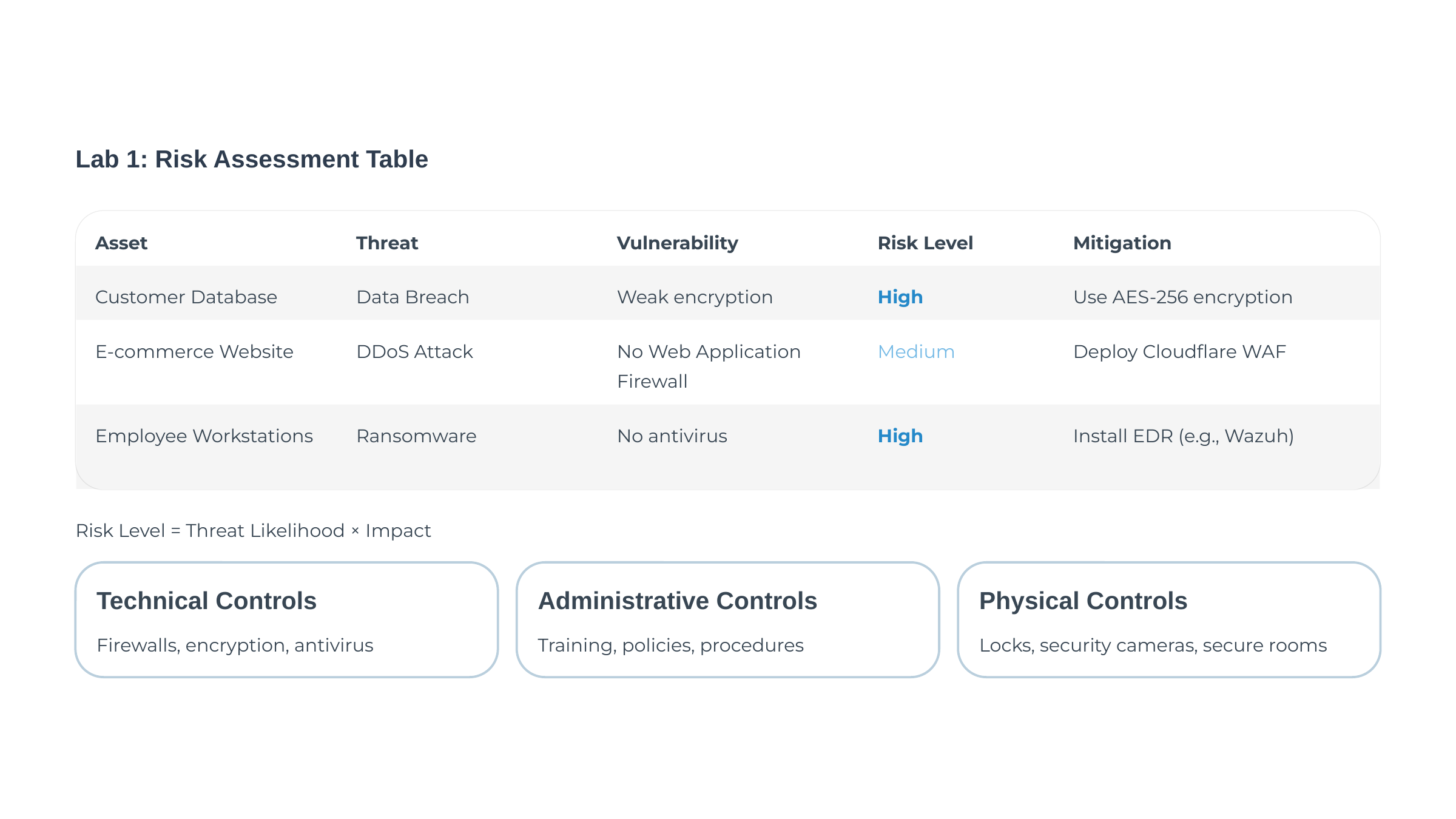

Lab 1: Risk Assessment Table

Asset
Threat
Vulnerability
Risk Level
Mitigation

Customer Database
Data Breach
Weak encryption
High
Use AES-256 encryption

E-commerce Website
DDoS Attack
No Web Application Firewall
Medium
Deploy Cloudflare WAF

Employee Workstations
Ransomware
No antivirus
High
Install EDR (e.g., Wazuh)
Risk Level = Threat Likelihood × Impact

Technical Controls
Administrative Controls
Physical Controls
Firewalls, encryption, antivirus
Training, policies, procedures
Locks, security cameras, secure rooms